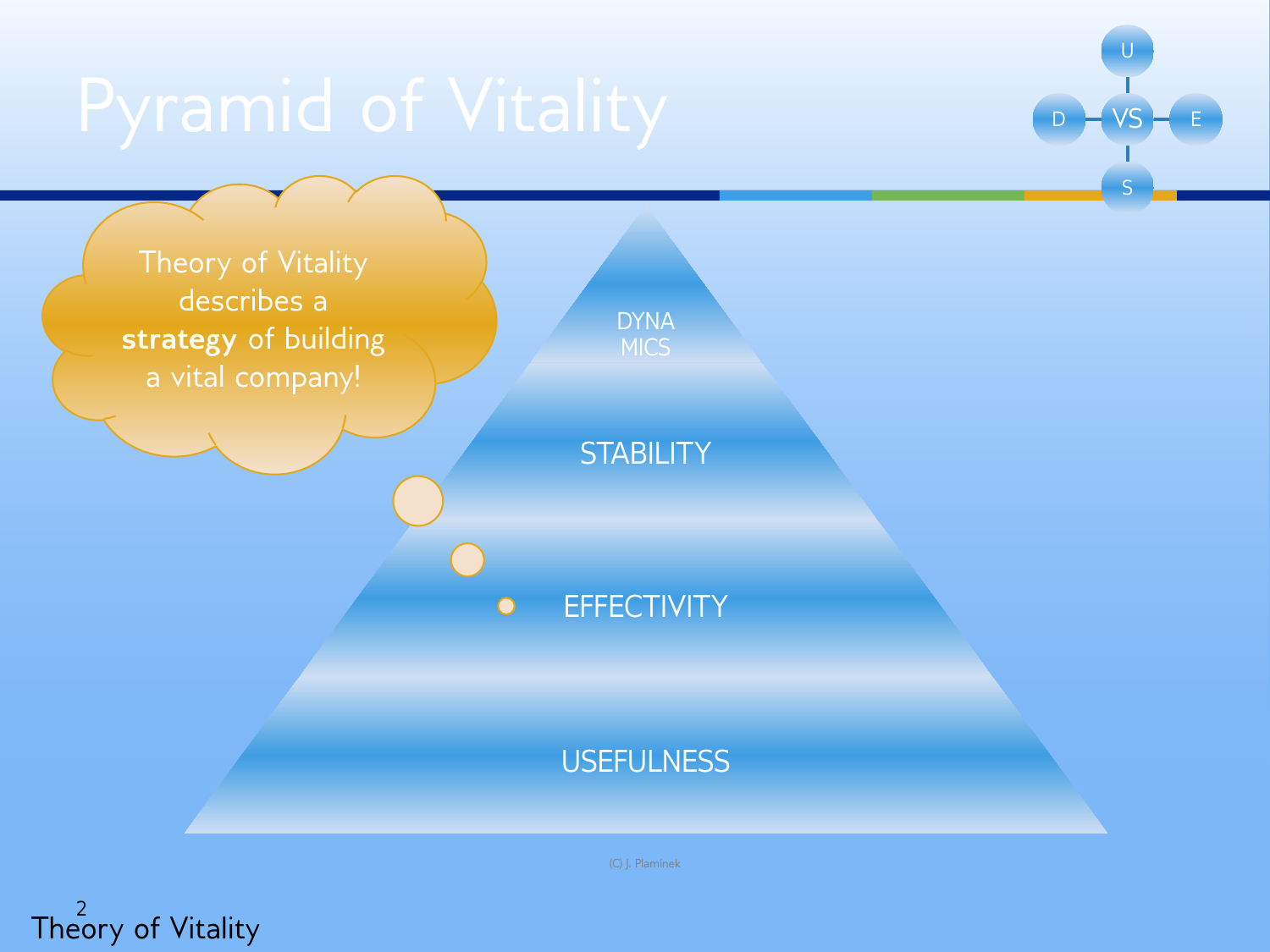

# Pyramid of Vitality
VS

U

E

S

D

Theory of Vitality describes a strategy of building a vital company!

DYNAMICS
STABILITY
EFFECTIVITY
USEFULNESS
(C) J. Plamínek
2
Theory of Vitality